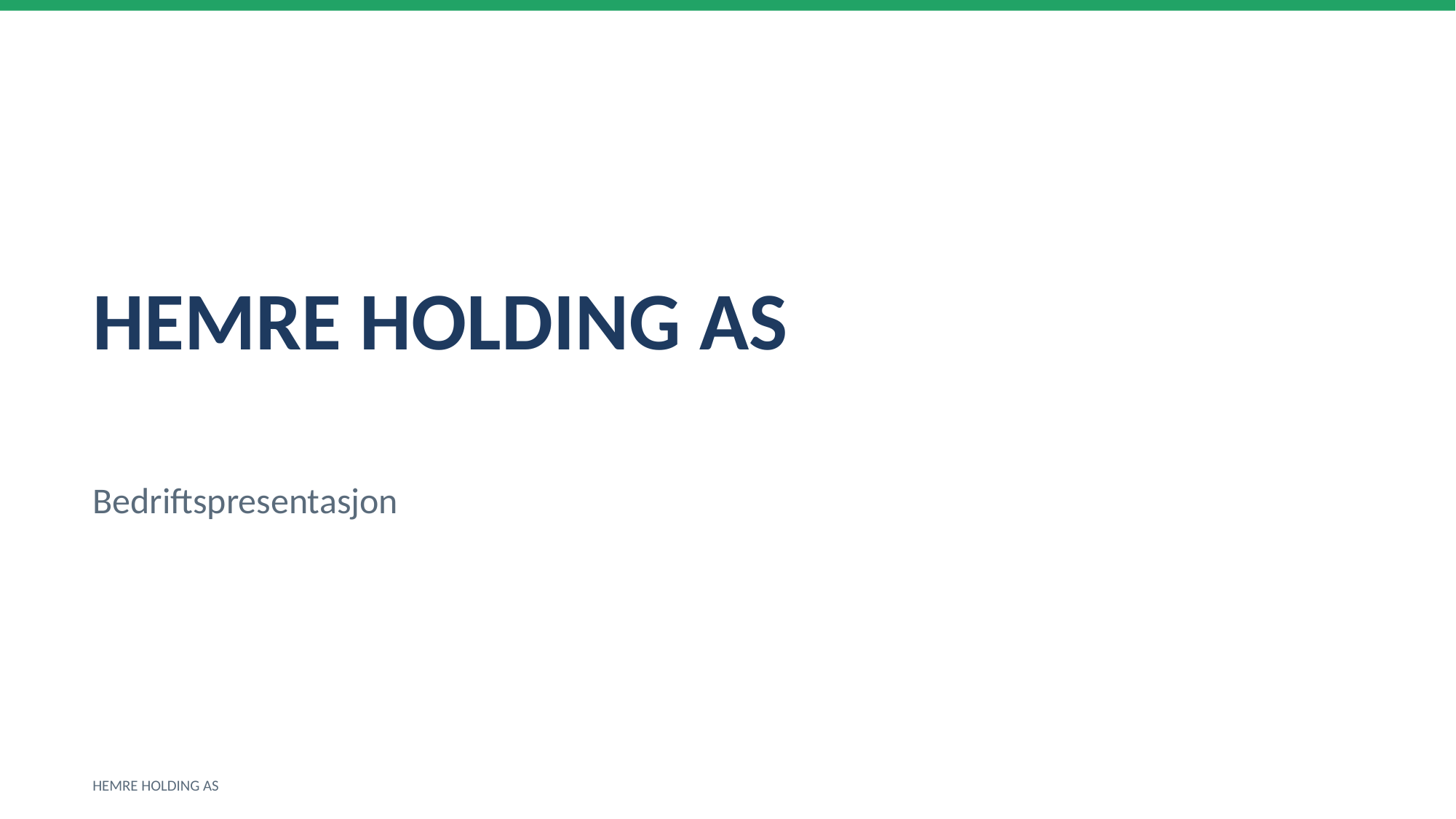

HEMRE HOLDING AS
Bedriftspresentasjon
HEMRE HOLDING AS